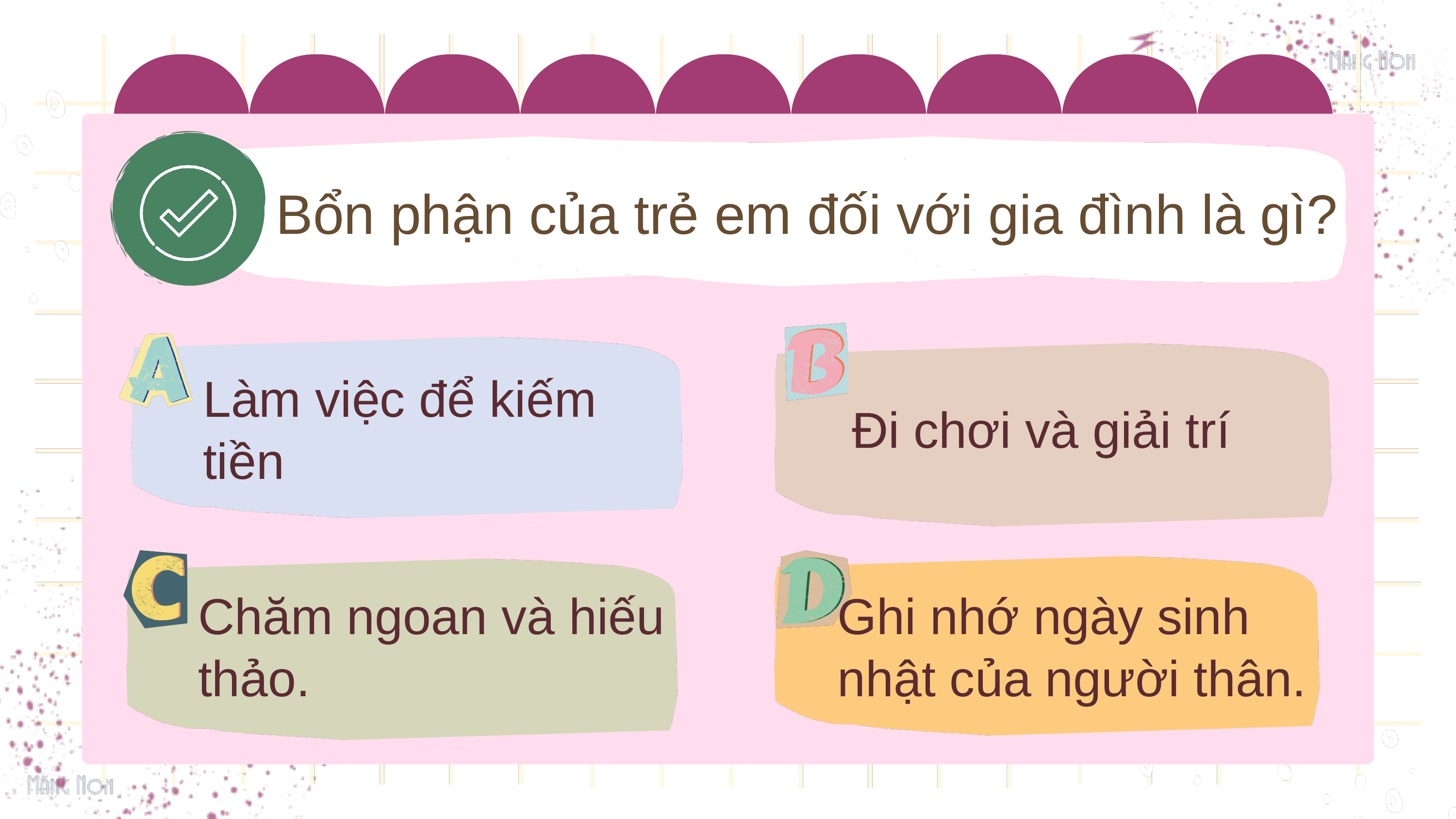

Bổn phận của trẻ em đối với gia đình là gì?

Làm việc để kiếm tiền
Đi chơi và giải trí

Chăm ngoan và hiếu thảo.
Ghi nhớ ngày sinh nhật của người thân.